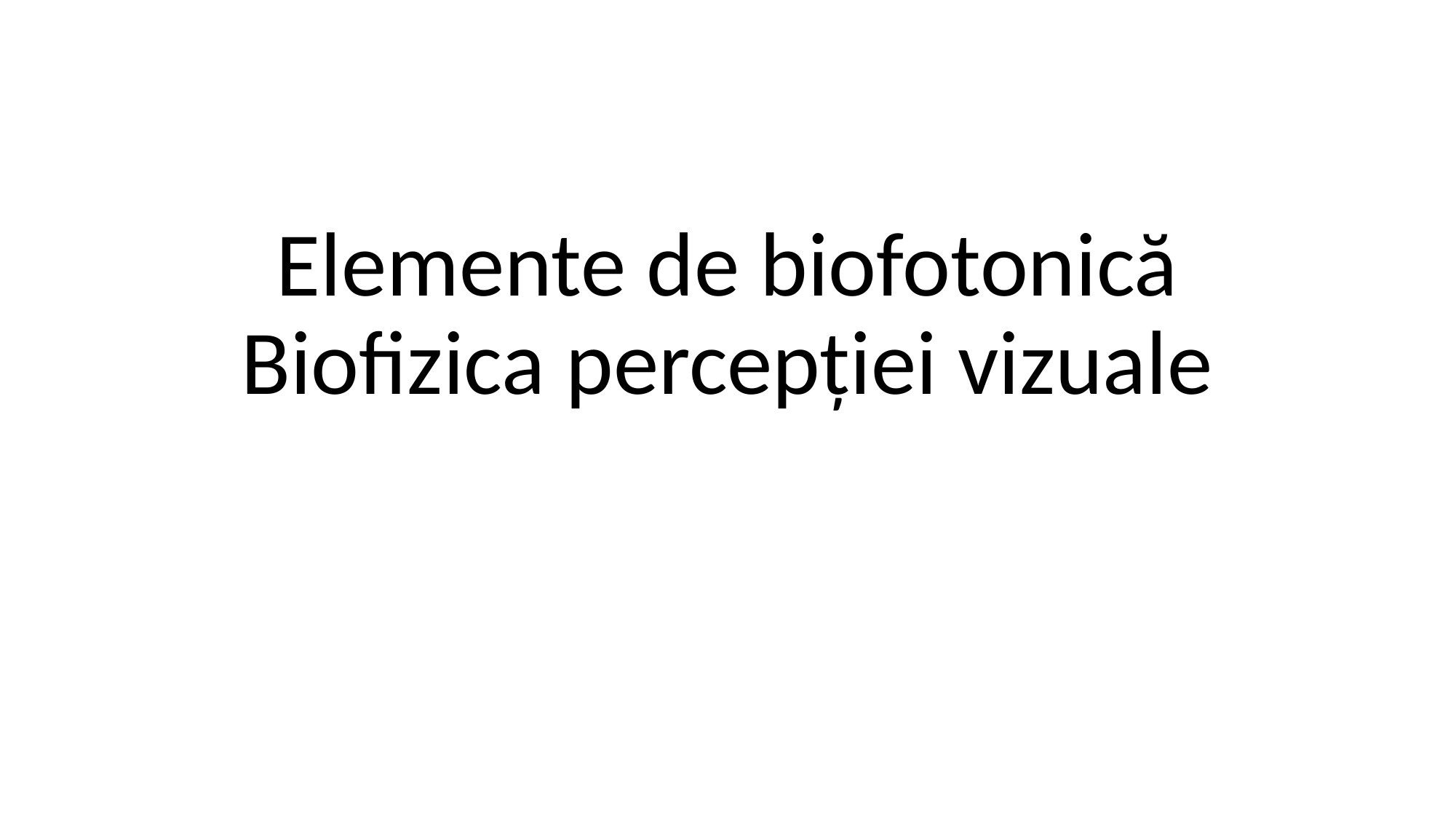

# Elemente de biofotonică Biofizica percepției vizuale